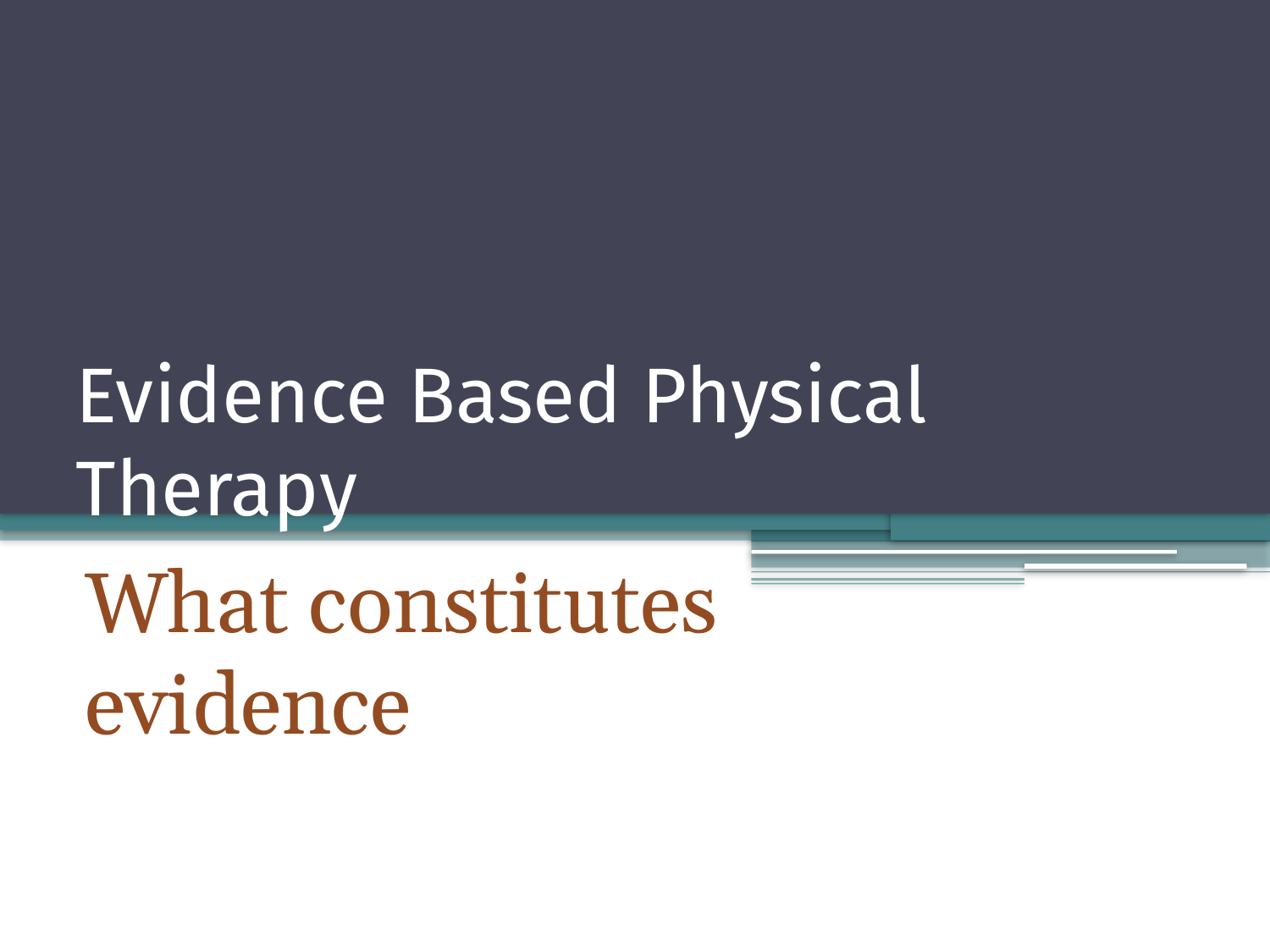

# Evidence Based Physical Therapy
What constitutes evidence